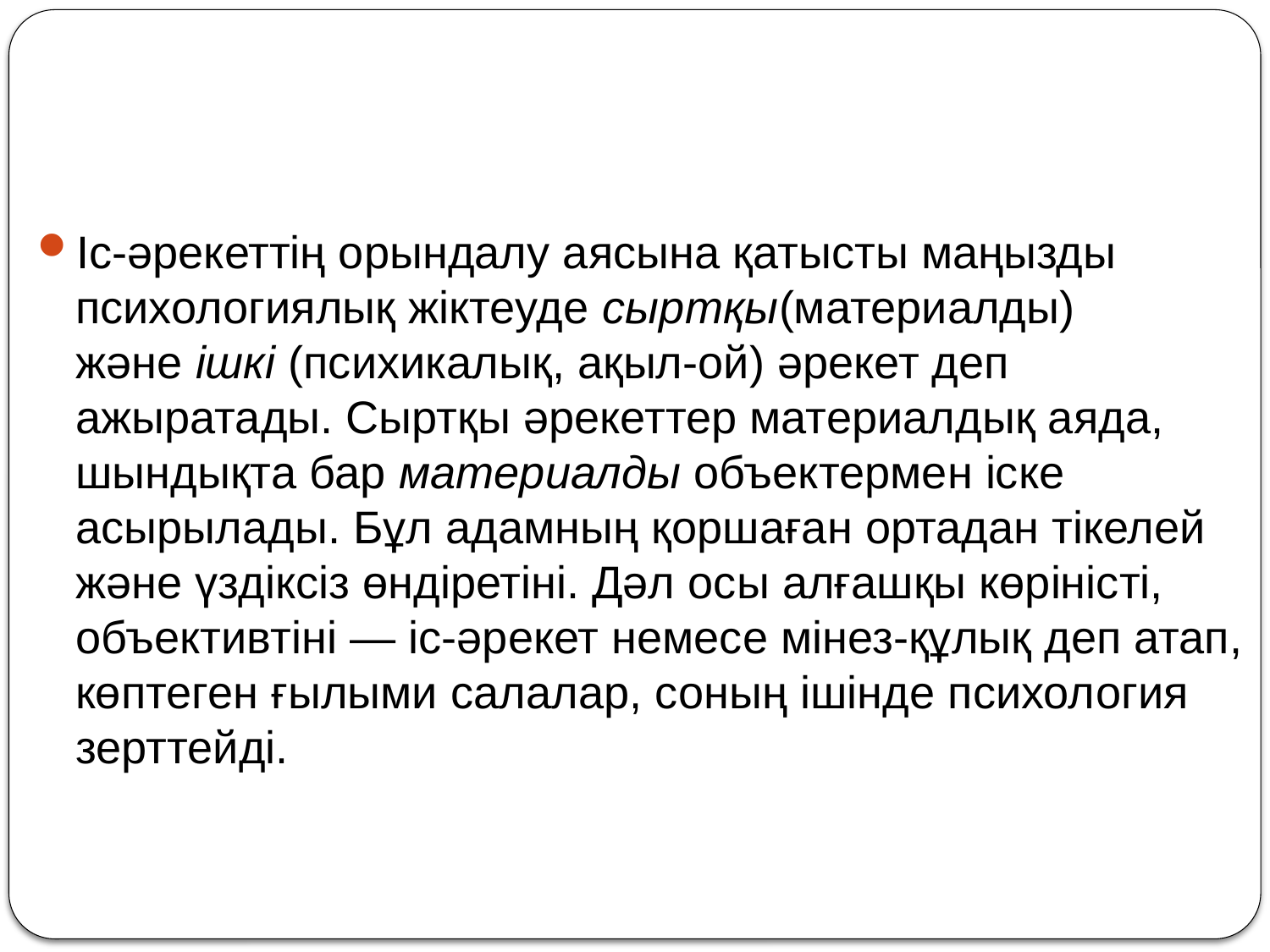

#
Іс-әрекеттің орындалу аясына қатысты маңызды психологиялық жіктеуде сыртқы(материалды) және ішкі (психикалық, ақыл-ой) әрекет деп ажыратады. Сыртқы әрекеттер материалдық аяда, шындықта бар материалды объектермен іске асырылады. Бұл адамның қоршаған ортадан тікелей және үздіксіз өндіретіні. Дәл осы алғашқы көріністі, объективтіні — іс-әрекет немесе мінез-құлық деп атап, көптеген ғылыми салалар, соның ішінде психология зерттейді.